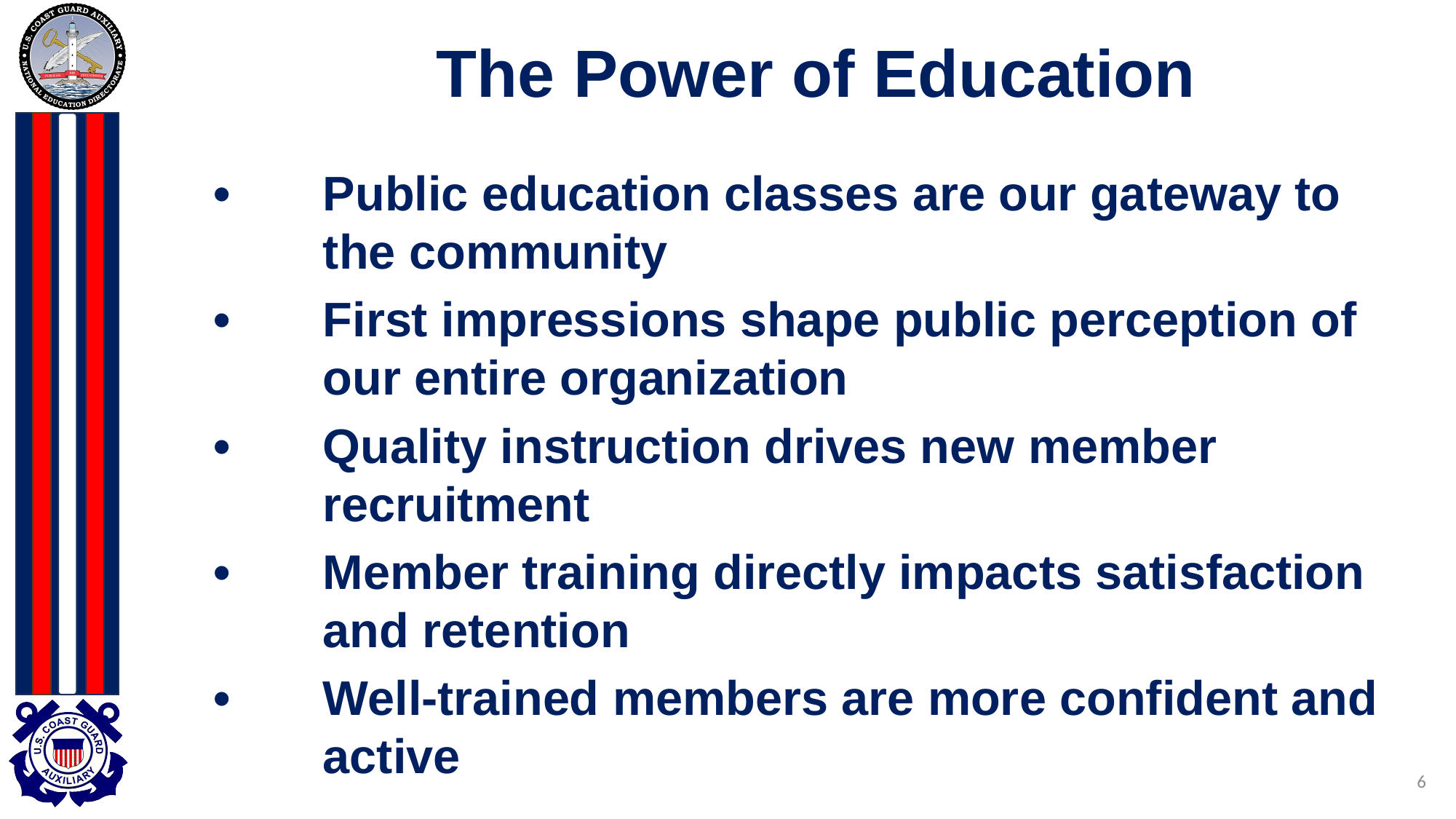

# The Power of Education
•	Public education classes are our gateway to
	the community
•	First impressions shape public perception of
	our entire organization
•	Quality instruction drives new member
	recruitment
•	Member training directly impacts satisfaction
	and retention
•	Well-trained members are more confident and
	active

6